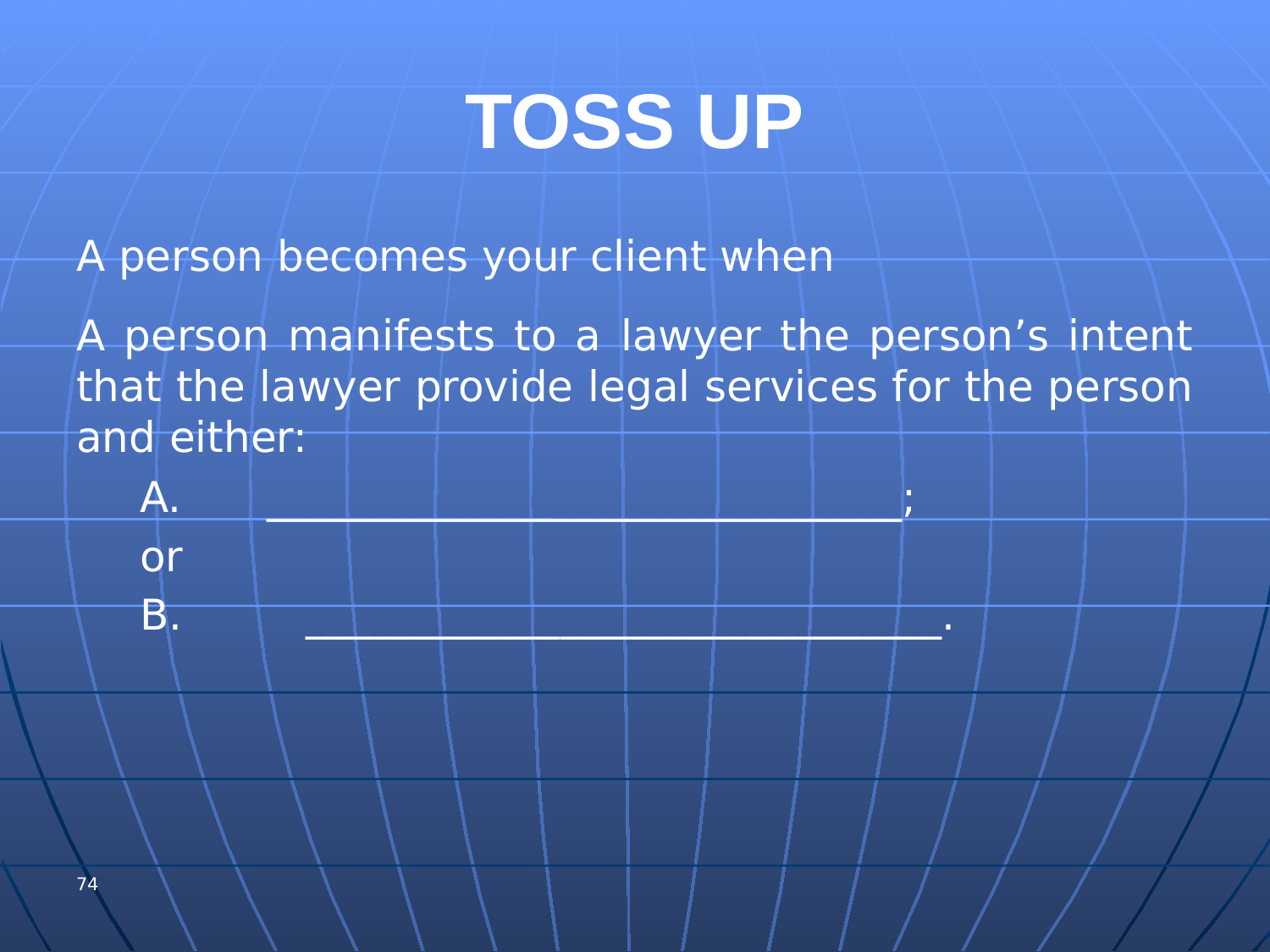

# TOSS UP
A person becomes your client when
A person manifests to a lawyer the person’s intent that the lawyer provide legal services for the person and either:
A.	______________________________;
or
B.	______________________________.

74